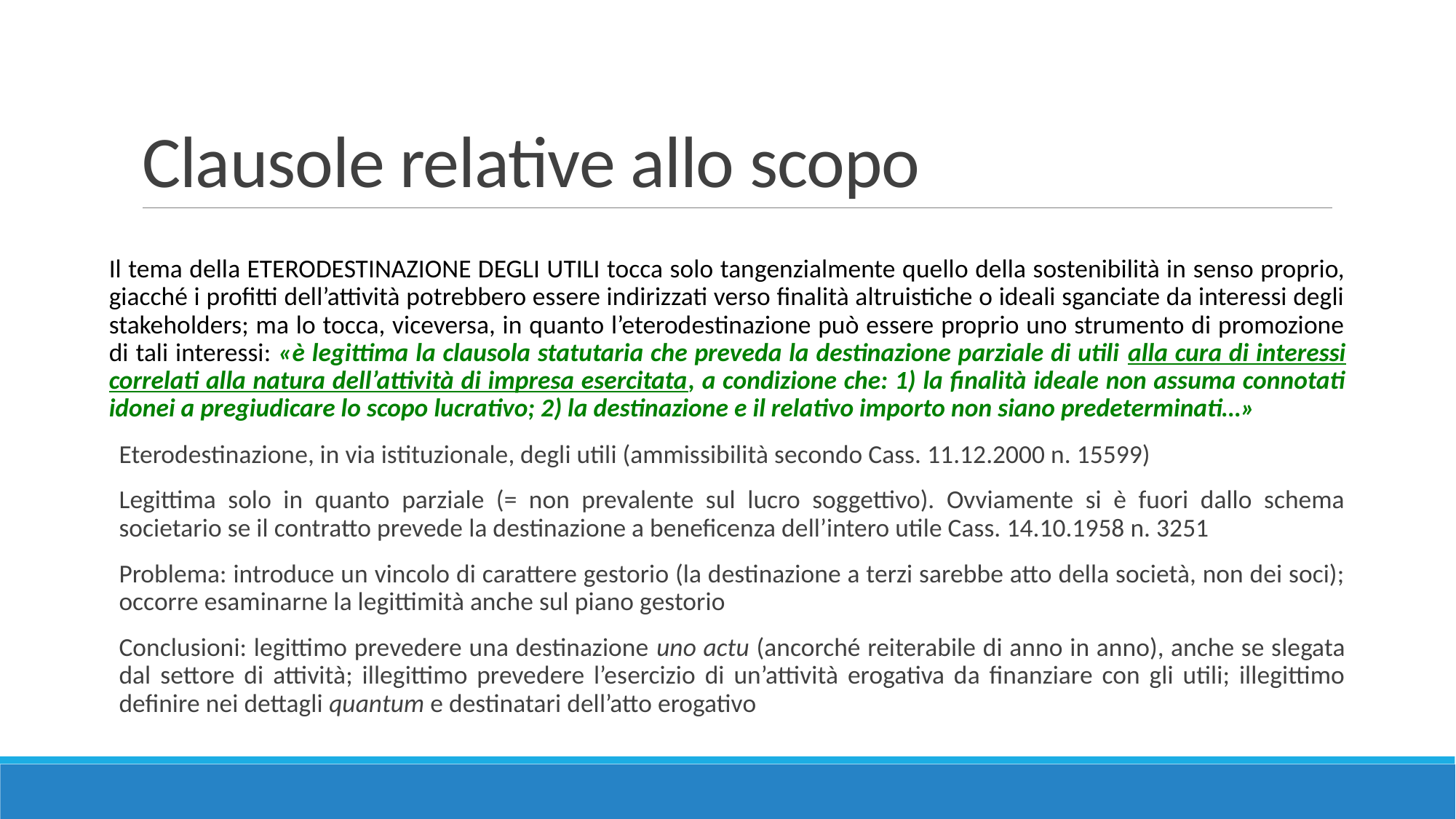

# Clausole relative allo scopo
Il tema della ETERODESTINAZIONE DEGLI UTILI tocca solo tangenzialmente quello della sostenibilità in senso proprio, giacché i profitti dell’attività potrebbero essere indirizzati verso finalità altruistiche o ideali sganciate da interessi degli stakeholders; ma lo tocca, viceversa, in quanto l’eterodestinazione può essere proprio uno strumento di promozione di tali interessi: «è legittima la clausola statutaria che preveda la destinazione parziale di utili alla cura di interessi correlati alla natura dell’attività di impresa esercitata, a condizione che: 1) la finalità ideale non assuma connotati idonei a pregiudicare lo scopo lucrativo; 2) la destinazione e il relativo importo non siano predeterminati…»
Eterodestinazione, in via istituzionale, degli utili (ammissibilità secondo Cass. 11.12.2000 n. 15599)
Legittima solo in quanto parziale (= non prevalente sul lucro soggettivo). Ovviamente si è fuori dallo schema societario se il contratto prevede la destinazione a beneficenza dell’intero utile Cass. 14.10.1958 n. 3251
Problema: introduce un vincolo di carattere gestorio (la destinazione a terzi sarebbe atto della società, non dei soci); occorre esaminarne la legittimità anche sul piano gestorio
Conclusioni: legittimo prevedere una destinazione uno actu (ancorché reiterabile di anno in anno), anche se slegata dal settore di attività; illegittimo prevedere l’esercizio di un’attività erogativa da finanziare con gli utili; illegittimo definire nei dettagli quantum e destinatari dell’atto erogativo